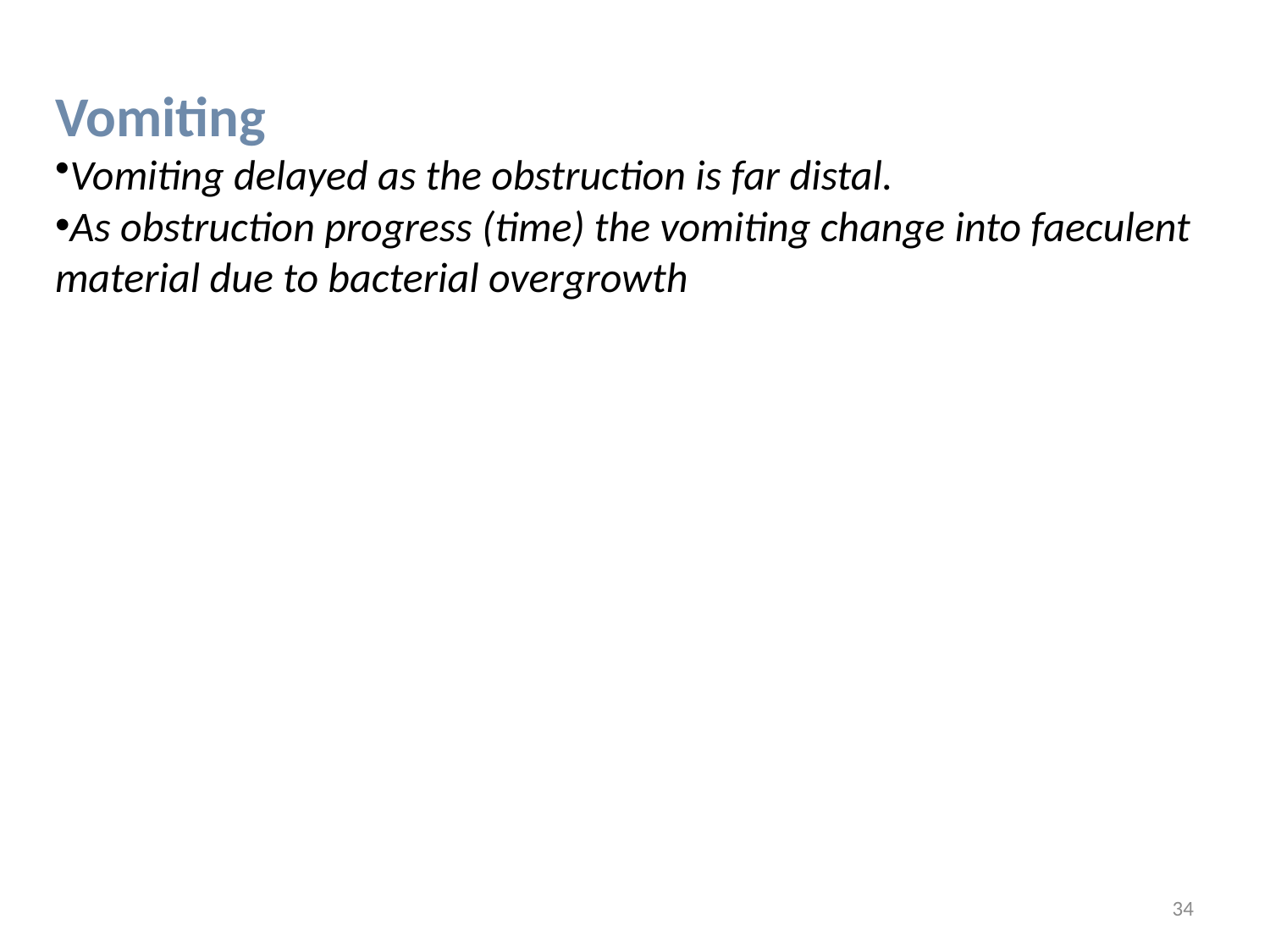

Vomiting
Vomiting delayed as the obstruction is far distal.
As obstruction progress (time) the vomiting change into faeculent material due to bacterial overgrowth
34